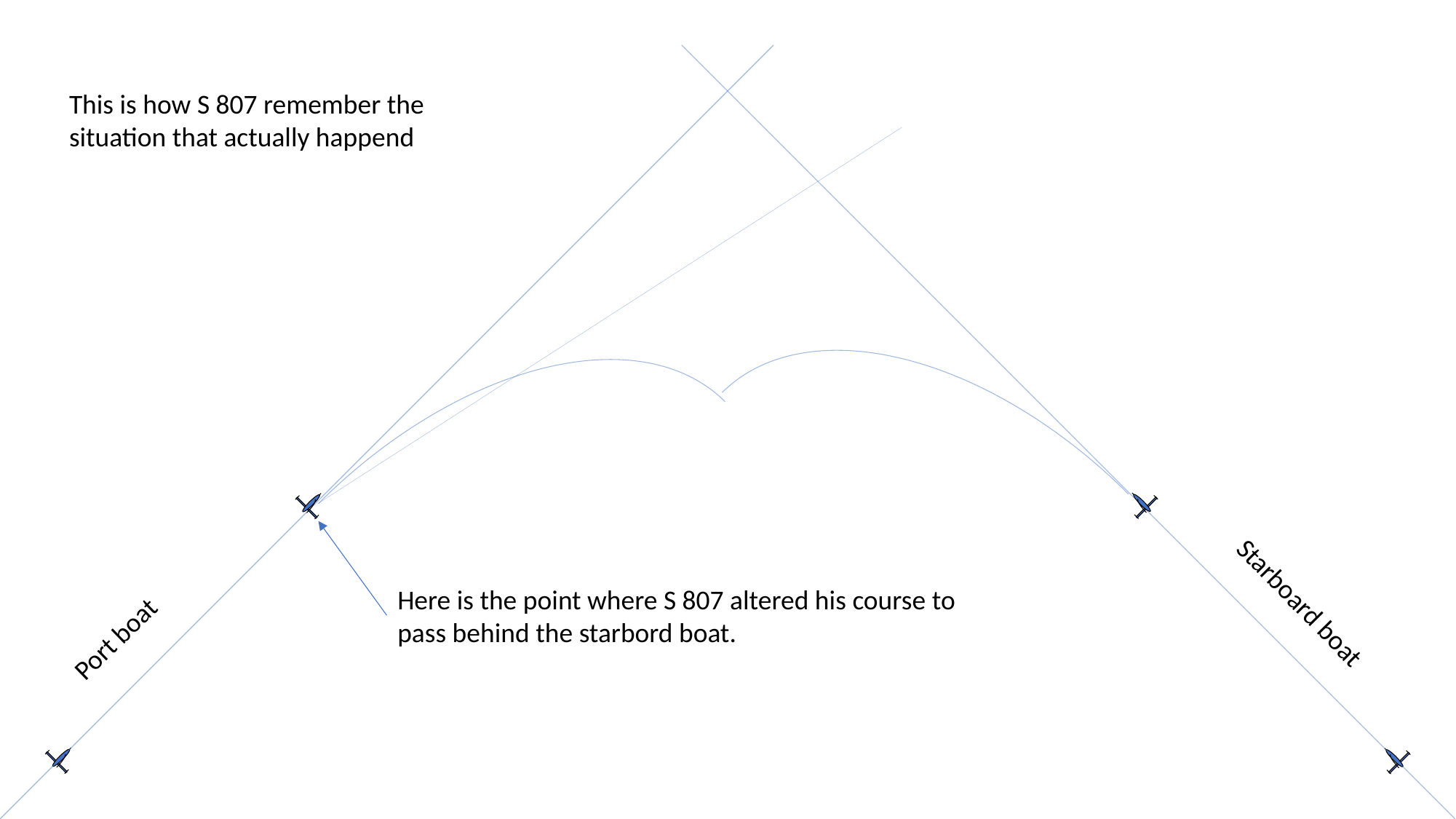

This is how S 807 remember the situation that actually happend

Here is the point where S 807 altered his course to pass behind the starbord boat.
Port boat
Starboard boat